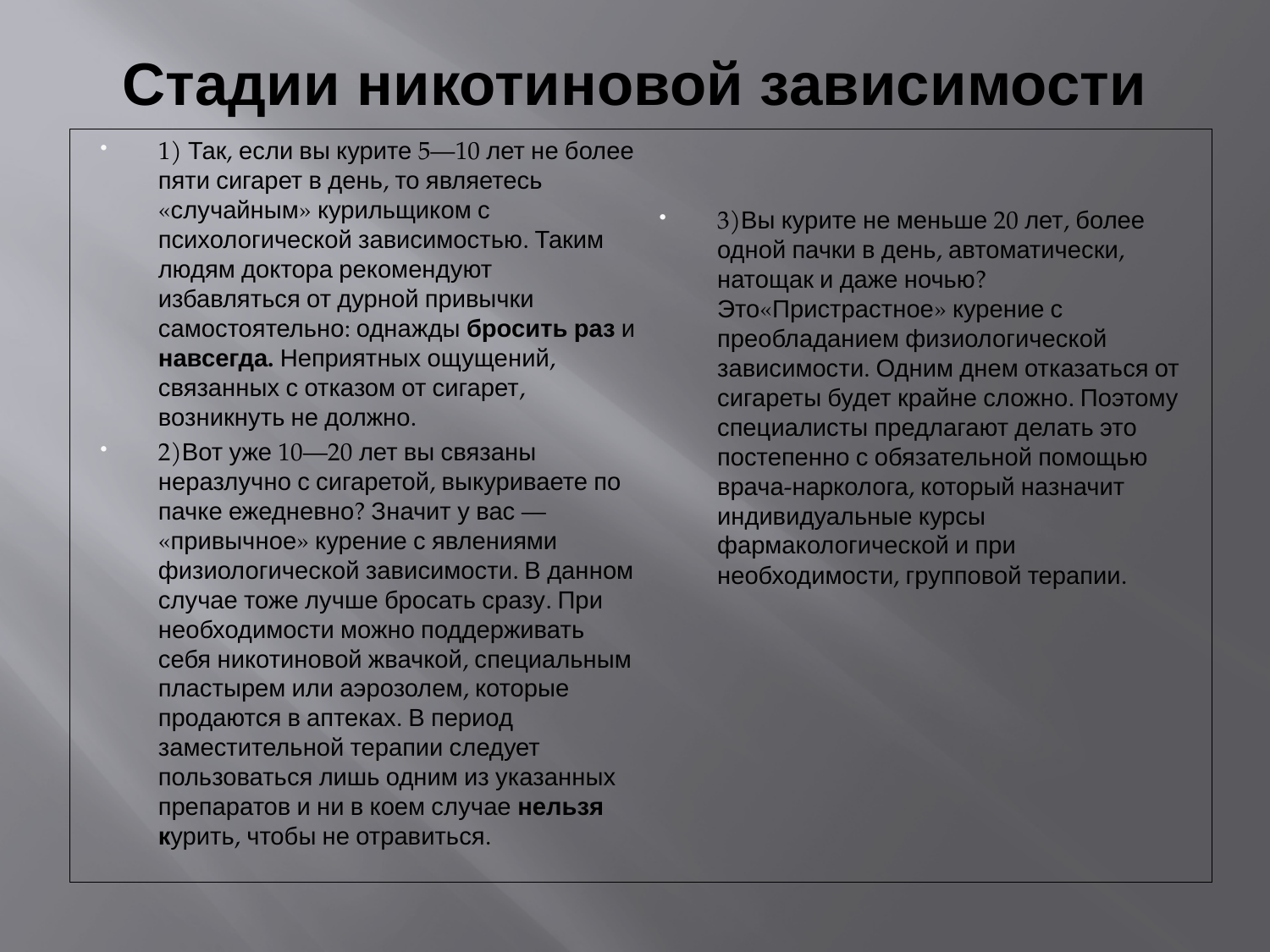

# Стадии никотиновой зависимости
1) Так, если вы курите 5—10 лет не более пяти сигарет в день, то являетесь «случайным» курильщиком с психологической зависимостью. Таким людям доктора рекомендуют избавляться от дурной привычки самостоятельно: однажды бросить раз и навсегда. Неприятных ощущений, связанных с отказом от сигарет, возникнуть не должно.
2)Вот уже 10—20 лет вы связаны неразлучно с сигаретой, выкуриваете по пачке ежедневно? Значит у вас — «привычное» курение с явлениями физиологической зависимости. В данном случае тоже лучше бросать сразу. При необходимости можно поддерживать себя никотиновой жвачкой, специальным пластырем или аэрозолем, которые продаются в аптеках. В период заместительной терапии следует пользоваться лишь одним из указанных препаратов и ни в коем случае нельзя курить, чтобы не отравиться.

3)Вы курите не меньше 20 лет, более одной пачки в день, автоматически, натощак и даже ночью? Это«Пристрастное» курение с преобладанием физиологической зависимости. Одним днем отказаться от сигареты будет крайне сложно. Поэтому специалисты предлагают делать это постепенно с обязательной помощью врача-нарколога, который назначит индивидуальные курсы фармакологической и при необходимости, групповой терапии.